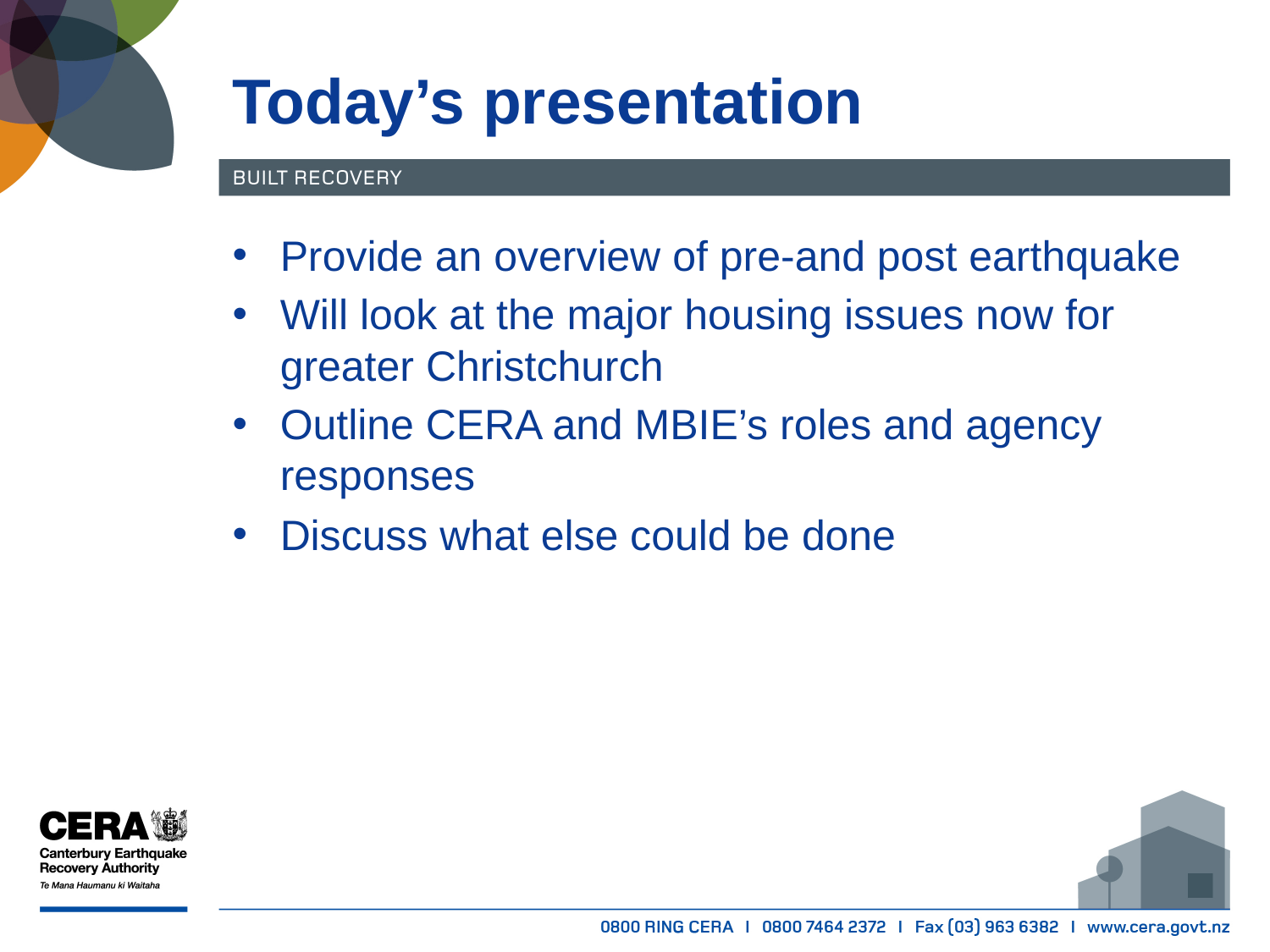

# Today’s presentation
Provide an overview of pre-and post earthquake
Will look at the major housing issues now for greater Christchurch
Outline CERA and MBIE’s roles and agency responses
Discuss what else could be done